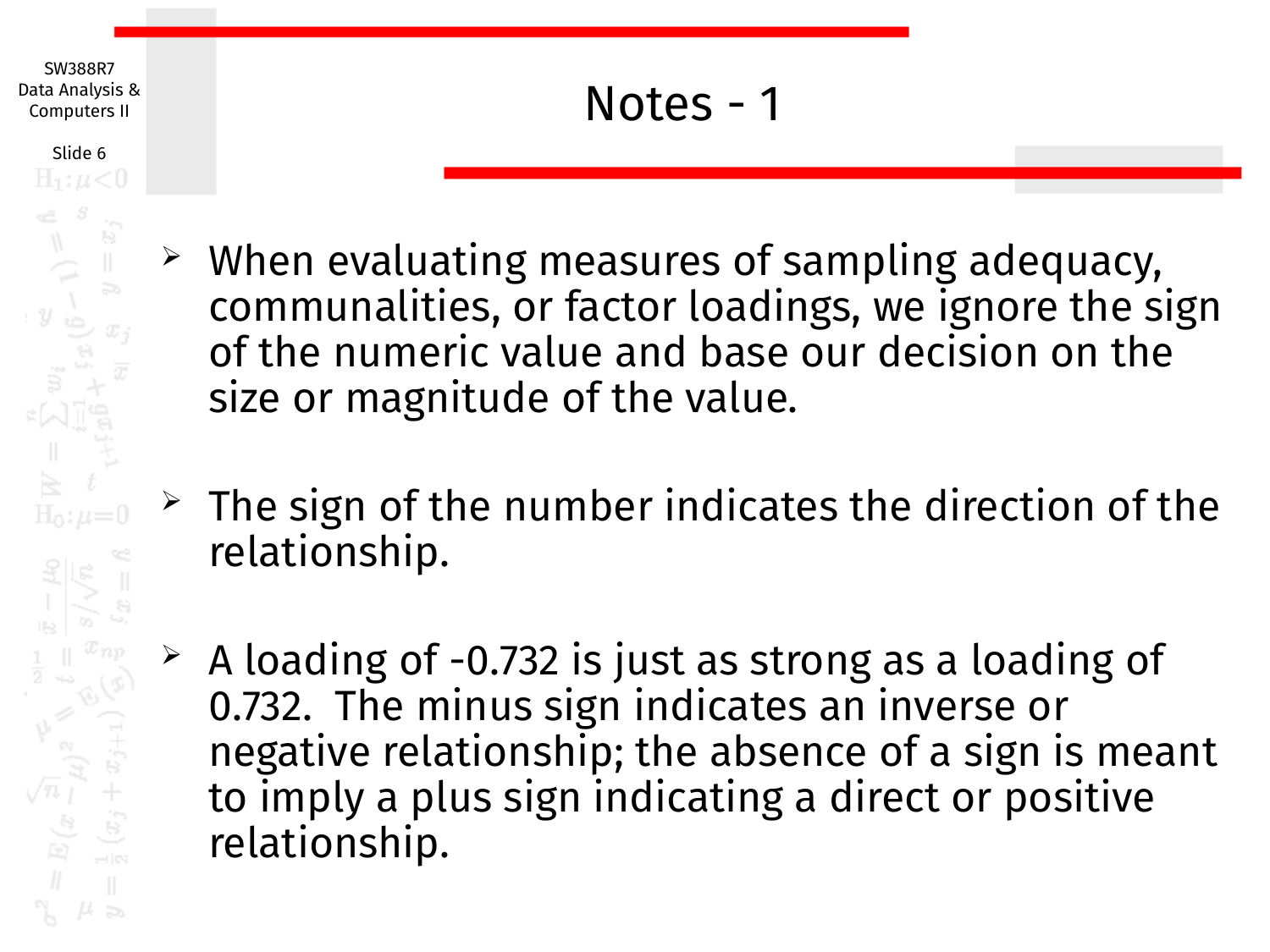

SW388R7
Data Analysis & Computers II

Slide 6
# Notes - 1
When evaluating measures of sampling adequacy, communalities, or factor loadings, we ignore the sign of the numeric value and base our decision on the size or magnitude of the value.

The sign of the number indicates the direction of the relationship.

A loading of -0.732 is just as strong as a loading of 0.732.  The minus sign indicates an inverse or negative relationship; the absence of a sign is meant to imply a plus sign indicating a direct or positive relationship.